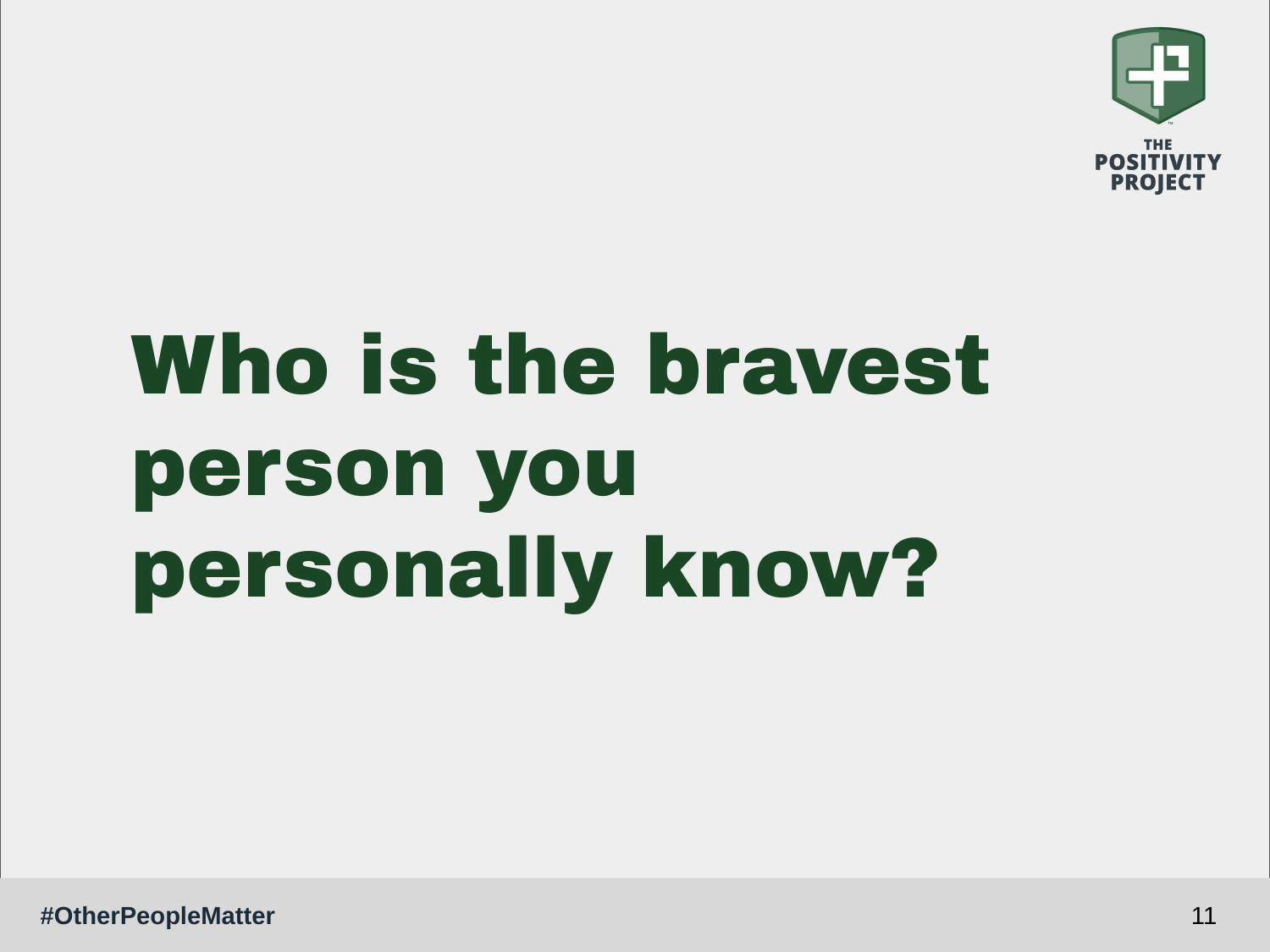

# Who is the bravest person you personally know?
11